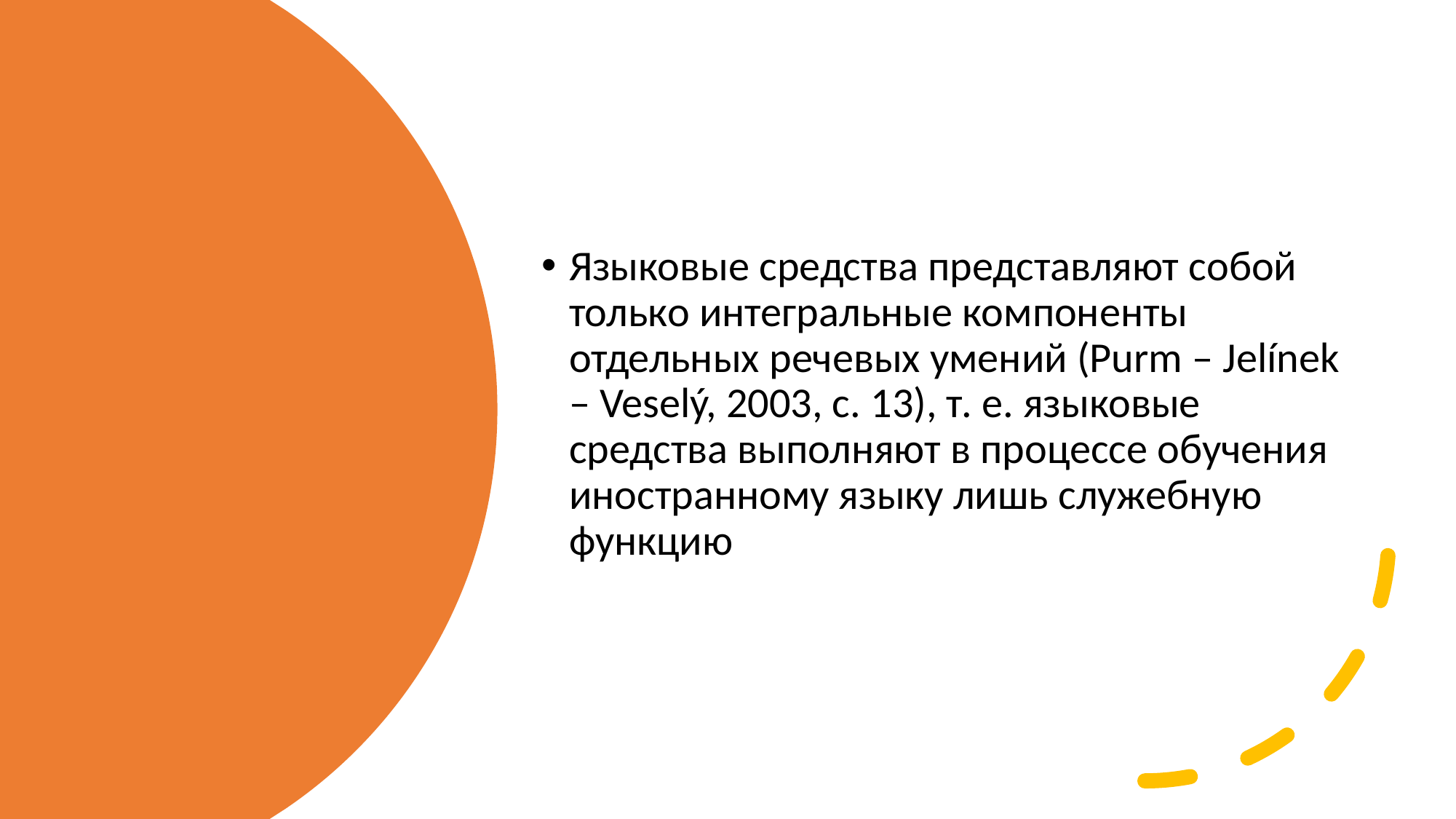

Языковые средства представляют собой только интегральные компоненты отдельных речевых умений (Purm – Jelínek – Veselý, 2003, c. 13), т. е. языковые средства выполняют в процессе обучения иностранному языку лишь служебную функцию